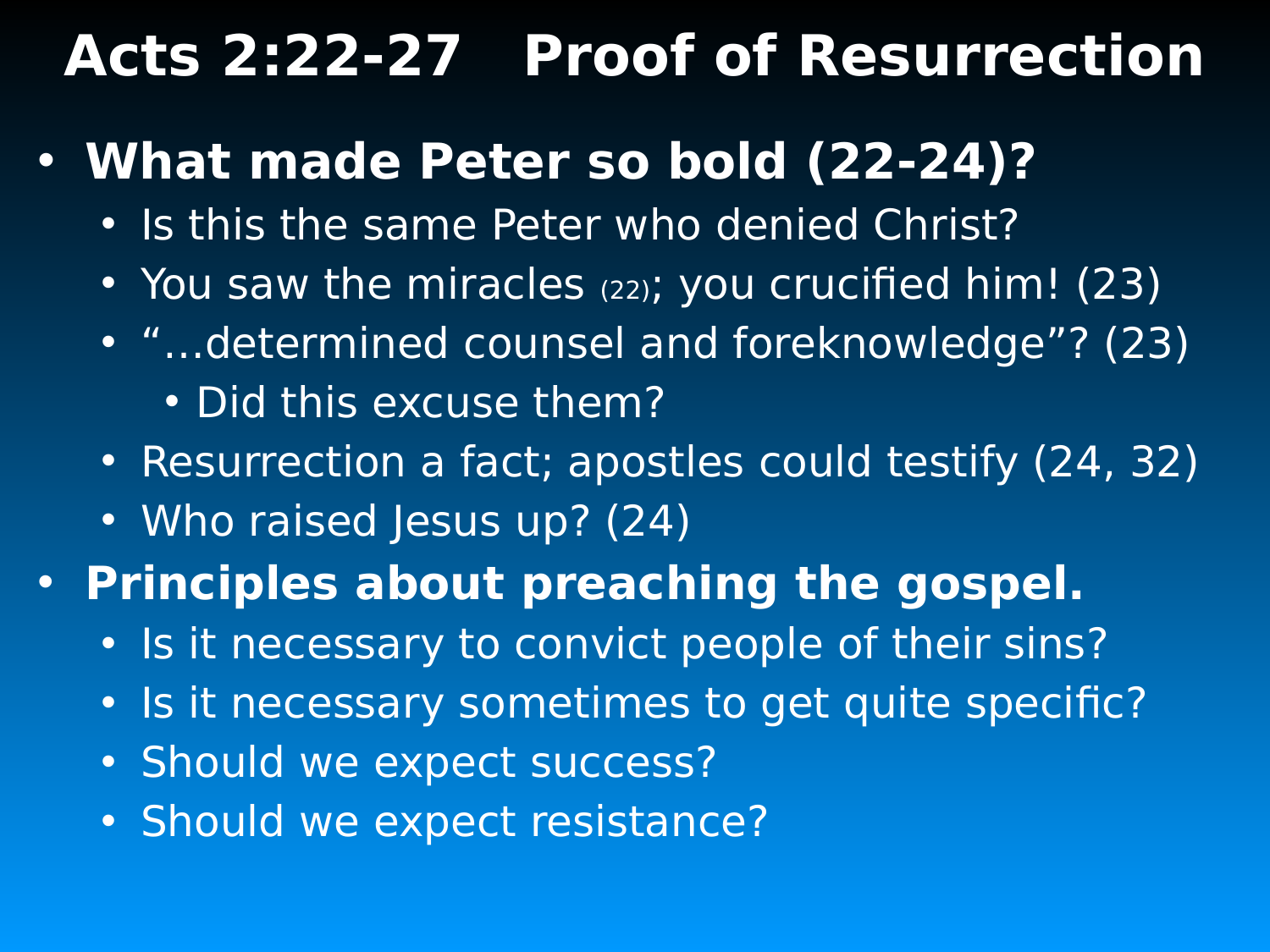

# Acts 2:22-27   Proof of Resurrection
What made Peter so bold (22-24)?
Is this the same Peter who denied Christ?
You saw the miracles (22); you crucified him! (23)
“…determined counsel and foreknowledge”? (23)
Did this excuse them?
Resurrection a fact; apostles could testify (24, 32)
Who raised Jesus up? (24)
Principles about preaching the gospel.
Is it necessary to convict people of their sins?
Is it necessary sometimes to get quite specific?
Should we expect success?
Should we expect resistance?